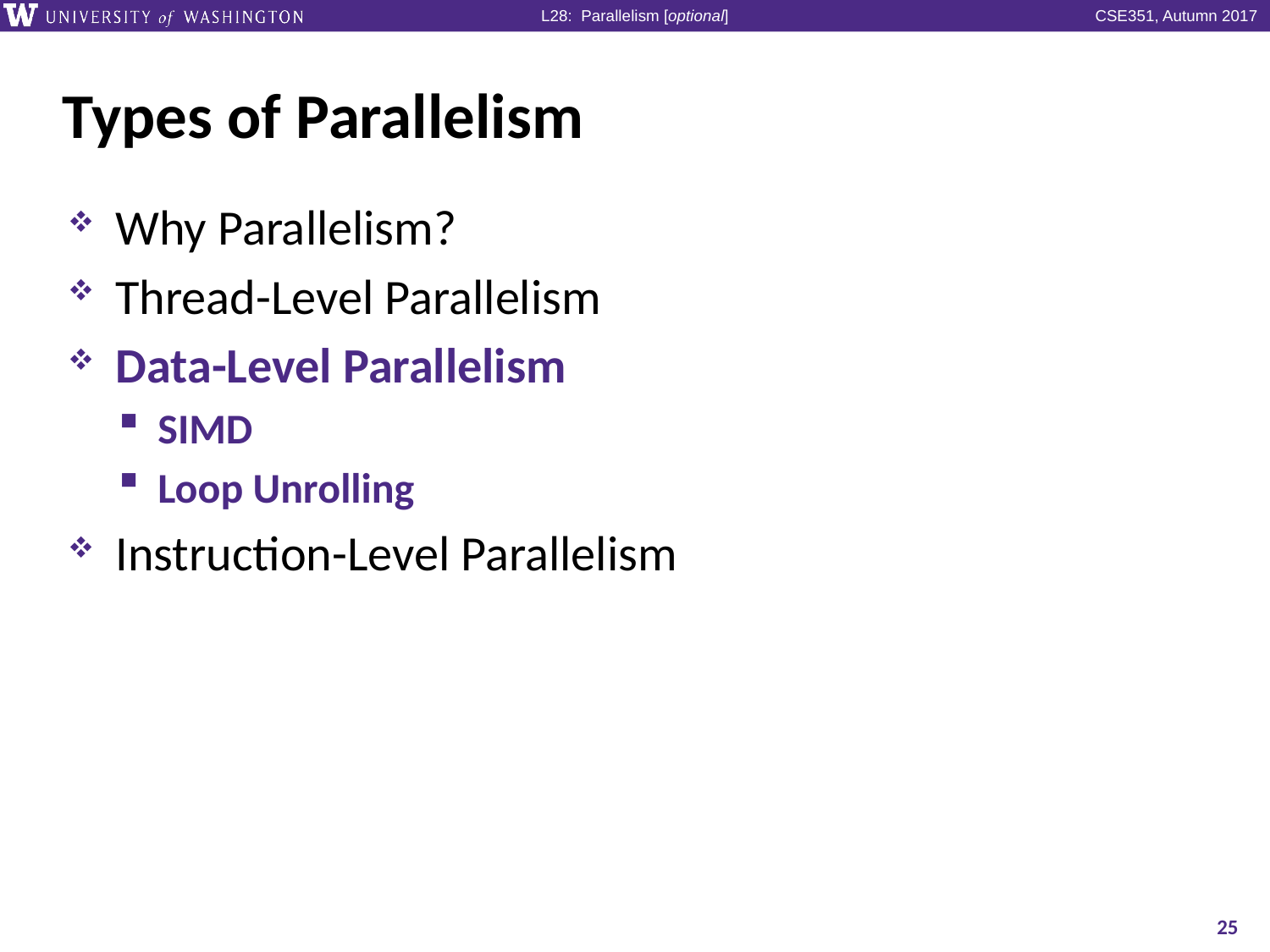

# Types of Parallelism
Why Parallelism?
Thread-Level Parallelism
Data-Level Parallelism
SIMD
Loop Unrolling
Instruction-Level Parallelism

25